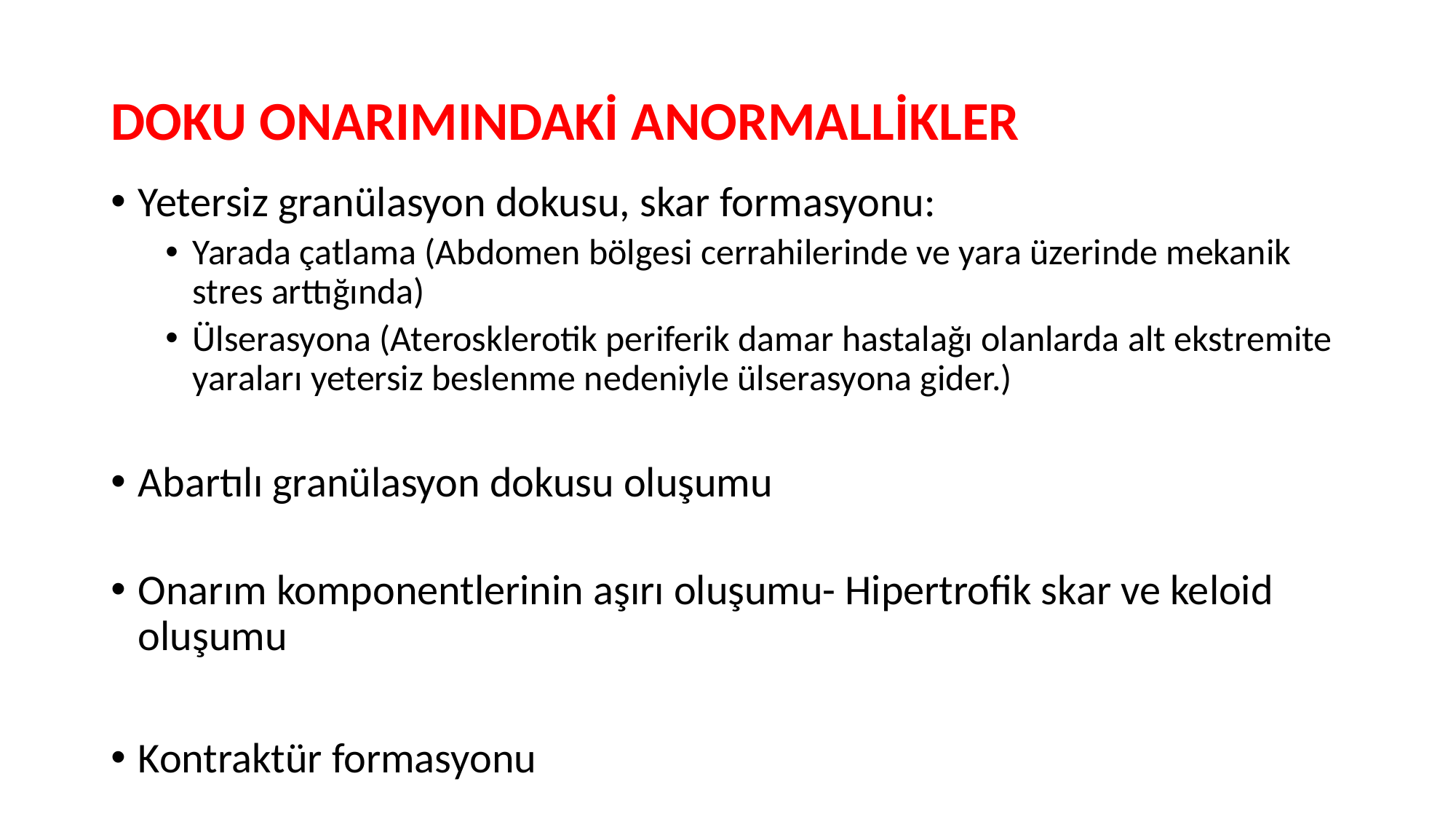

# DOKU ONARIMINDAKİ ANORMALLİKLER
Yetersiz granülasyon dokusu, skar formasyonu:
Yarada çatlama (Abdomen bölgesi cerrahilerinde ve yara üzerinde mekanik stres arttığında)
Ülserasyona (Aterosklerotik periferik damar hastalağı olanlarda alt ekstremite yaraları yetersiz beslenme nedeniyle ülserasyona gider.)

Abartılı granülasyon dokusu oluşumu

Onarım komponentlerinin aşırı oluşumu- Hipertrofik skar ve keloid oluşumu

Kontraktür formasyonu